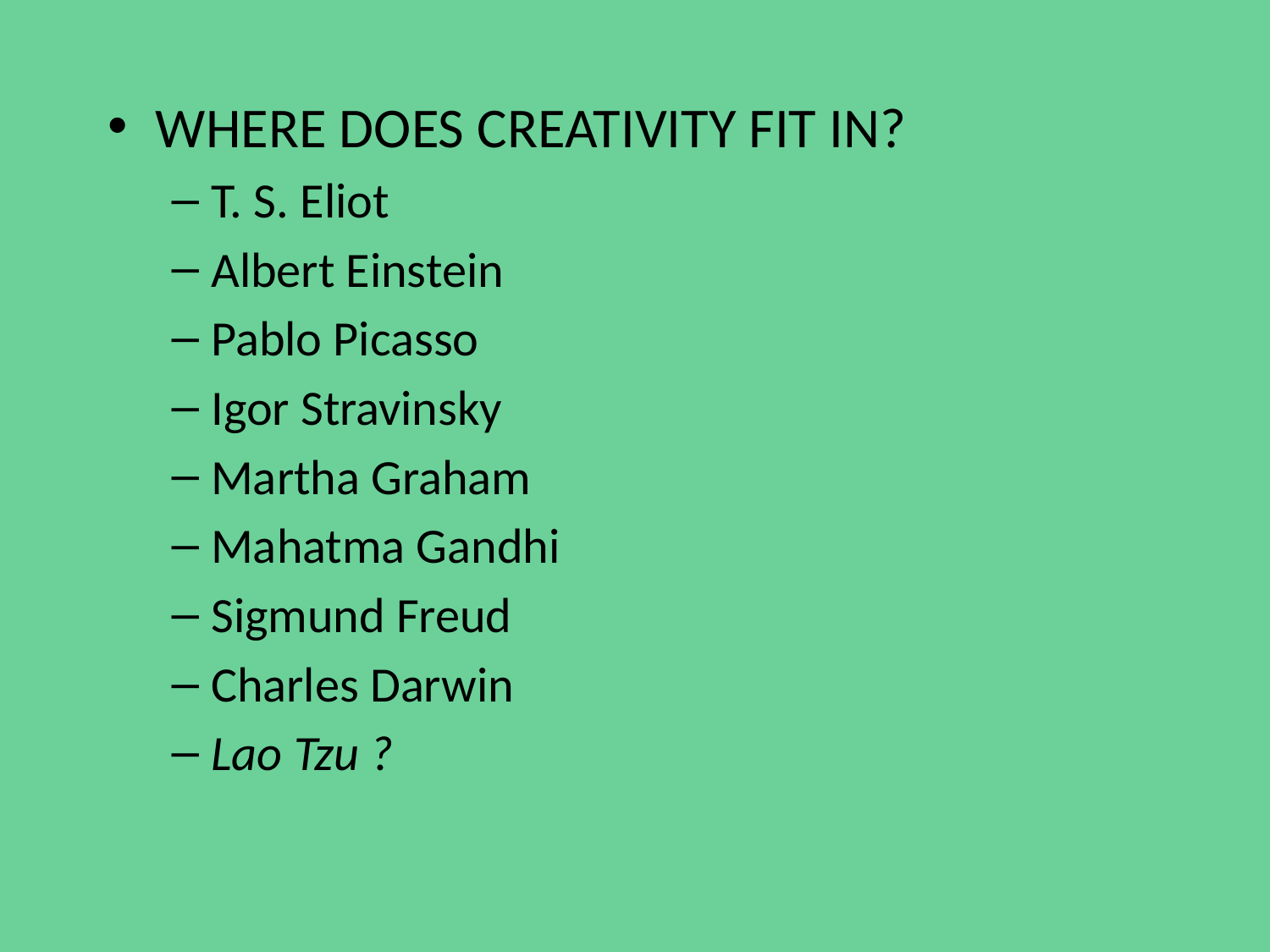

# WHERE DOES CREATIVITY FIT IN?
T. S. Eliot
Albert Einstein
Pablo Picasso
Igor Stravinsky
Martha Graham
Mahatma Gandhi
Sigmund Freud
Charles Darwin
Lao Tzu ?